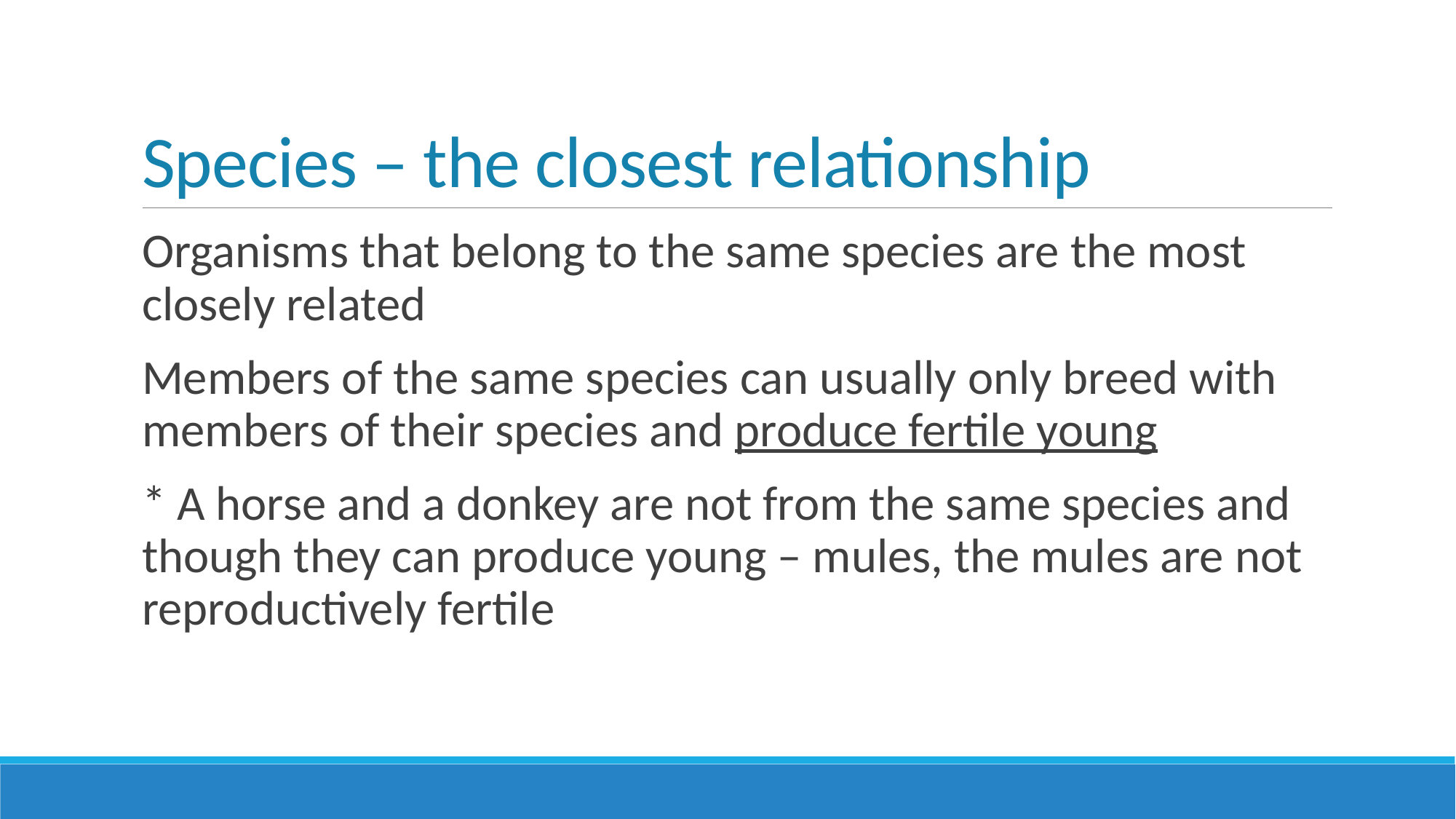

# Species – the closest relationship
Organisms that belong to the same species are the most closely related
Members of the same species can usually only breed with members of their species and produce fertile young
* A horse and a donkey are not from the same species and though they can produce young – mules, the mules are not reproductively fertile